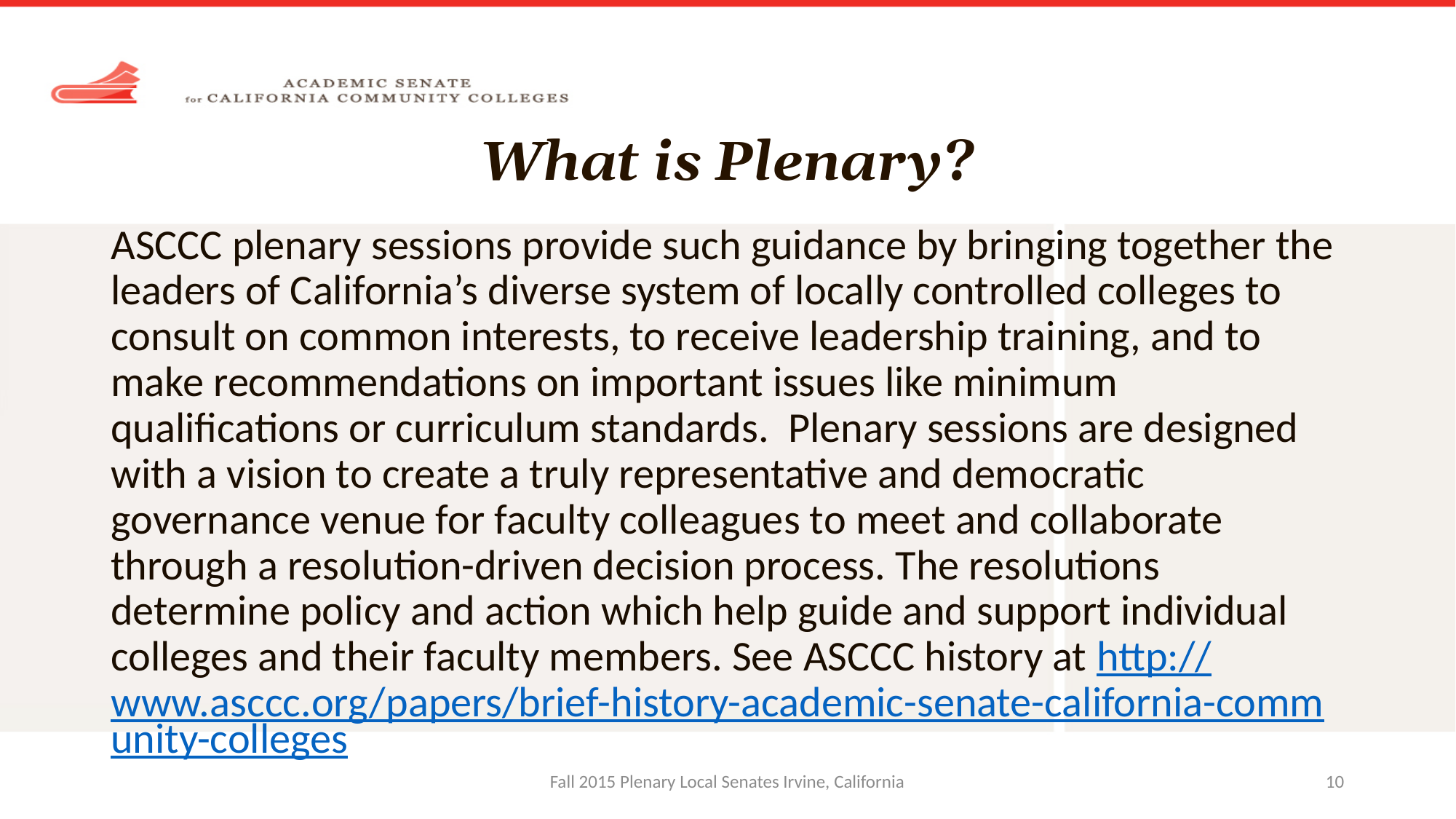

# What is Plenary?
ASCCC plenary sessions provide such guidance by bringing together the leaders of California’s diverse system of locally controlled colleges to consult on common interests, to receive leadership training, and to make recommendations on important issues like minimum qualifications or curriculum standards.  Plenary sessions are designed with a vision to create a truly representative and democratic governance venue for faculty colleagues to meet and collaborate through a resolution-driven decision process. The resolutions determine policy and action which help guide and support individual colleges and their faculty members. See ASCCC history at http://www.asccc.org/papers/brief-history-academic-senate-california-community-colleges

Fall 2015 Plenary Local Senates Irvine, California
10